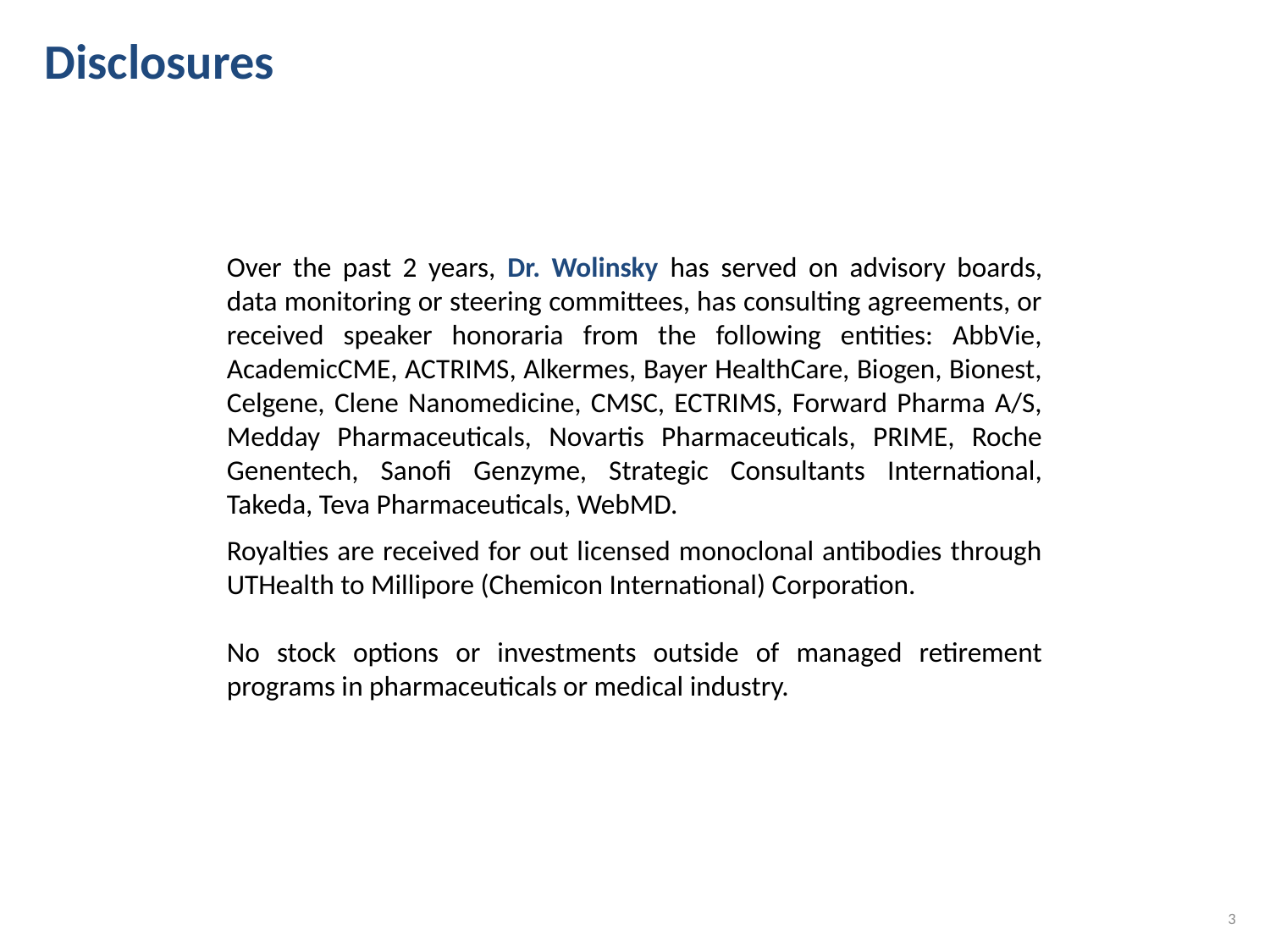

# Disclosures
Over the past 2 years, Dr. Wolinsky has served on advisory boards, data monitoring or steering committees, has consulting agreements, or received speaker honoraria from the following entities: AbbVie, AcademicCME, ACTRIMS, Alkermes, Bayer HealthCare, Biogen, Bionest, Celgene, Clene Nanomedicine, CMSC, ECTRIMS, Forward Pharma A/S, Medday Pharmaceuticals, Novartis Pharmaceuticals, PRIME, Roche Genentech, Sanofi Genzyme, Strategic Consultants International, Takeda, Teva Pharmaceuticals, WebMD.

Royalties are received for out licensed monoclonal antibodies through UTHealth to Millipore (Chemicon International) Corporation.

No stock options or investments outside of managed retirement programs in pharmaceuticals or medical industry.
3